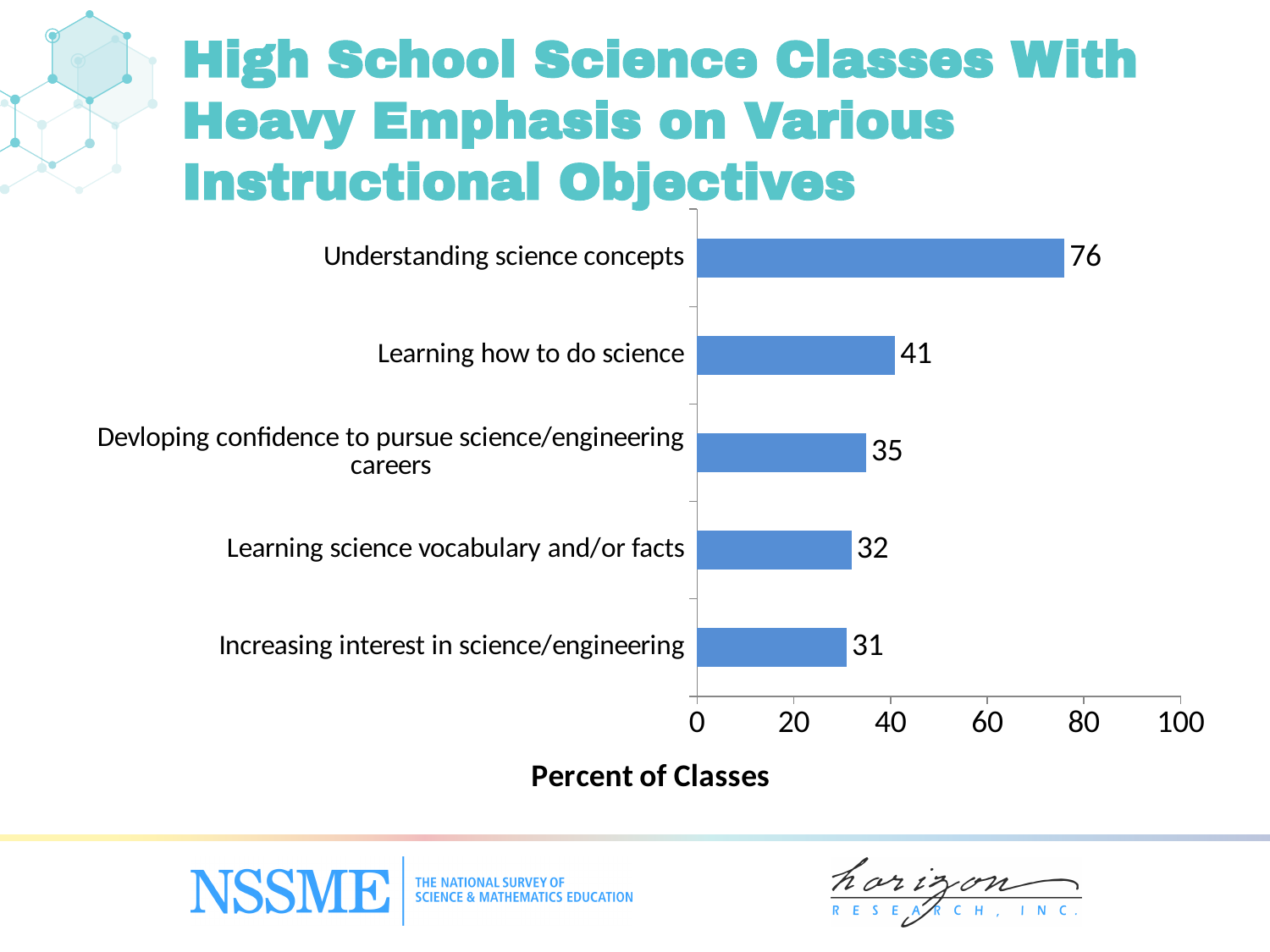

High School Science Classes With Heavy Emphasis on Various Instructional Objectives

### Chart

| Category | Percent of Classes |
|---|---|
| Increasing interest in science/‌engineering | 31.0 |
| Learning science vocabulary and/‌or facts | 32.0 |
| Devloping confidence to pursue science/engineering careers | 35.0 |
| Learning how to do science | 41.0 |
| Understanding science concepts | 76.0 |